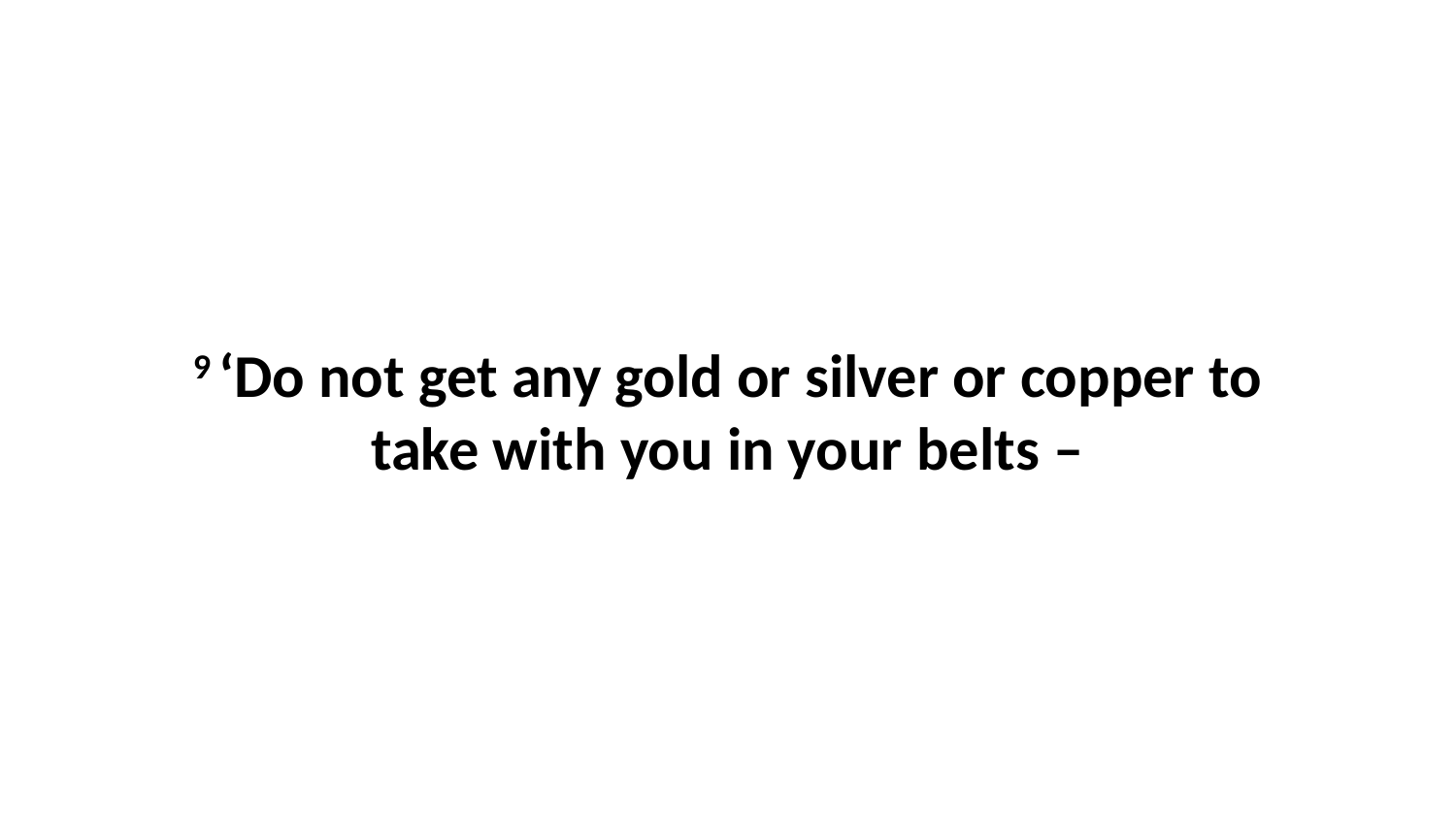

9 ‘Do not get any gold or silver or copper to take with you in your belts –